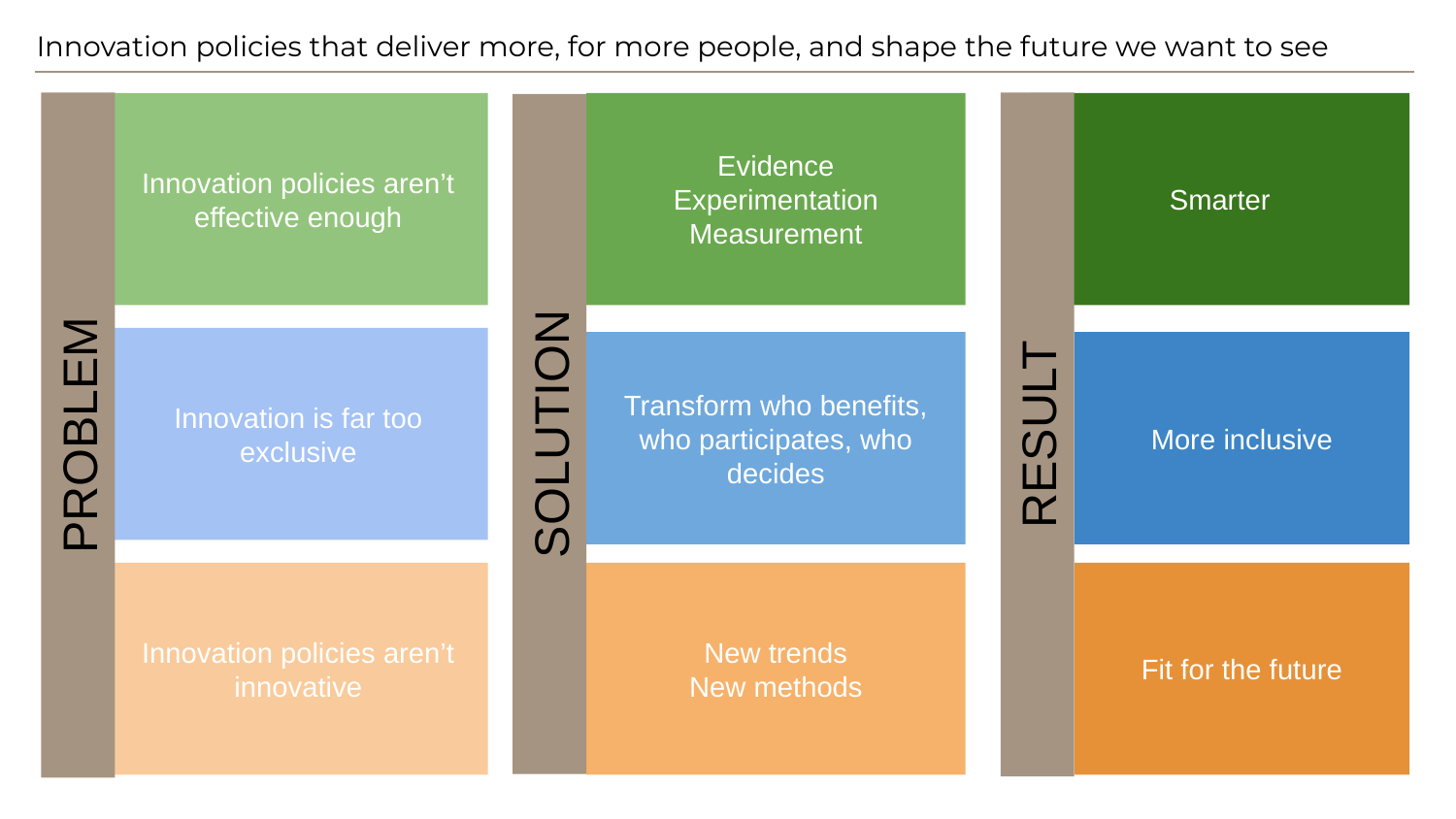

Innovation policies that deliver more, for more people, and shape the future we want to see
Innovation policies aren’t effective enough
Evidence
Experimentation
Measurement
Smarter
Innovation is far too exclusive
Transform who benefits, who participates, who decides
More inclusive
SOLUTION
RESULT
PROBLEM
Innovation policies aren’t innovative
New trends
New methods
Fit for the future